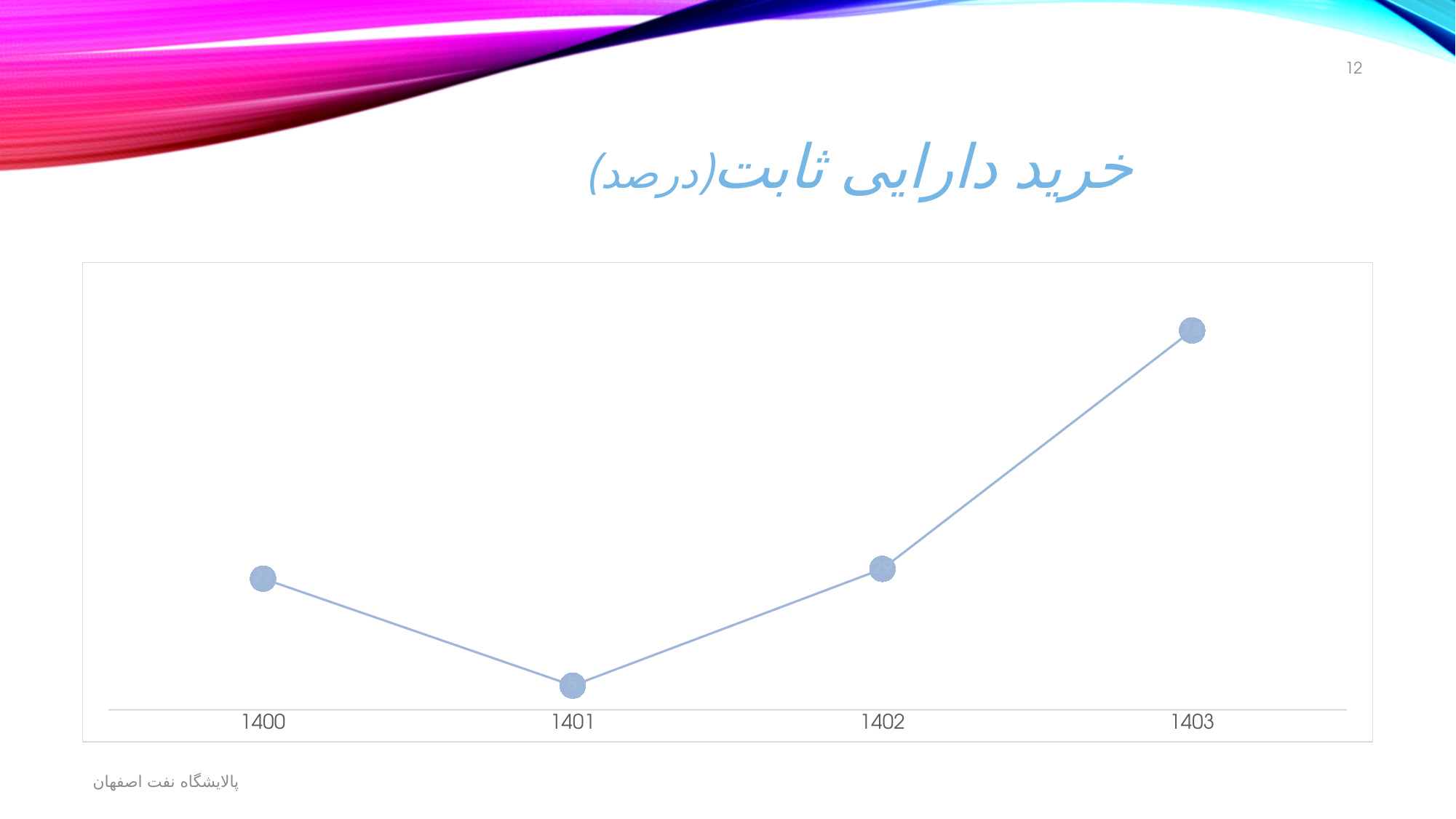

12
# خرید دارایی ثابت(درصد)

[unsupported chart]

پالایشگاه نفت اصفهان